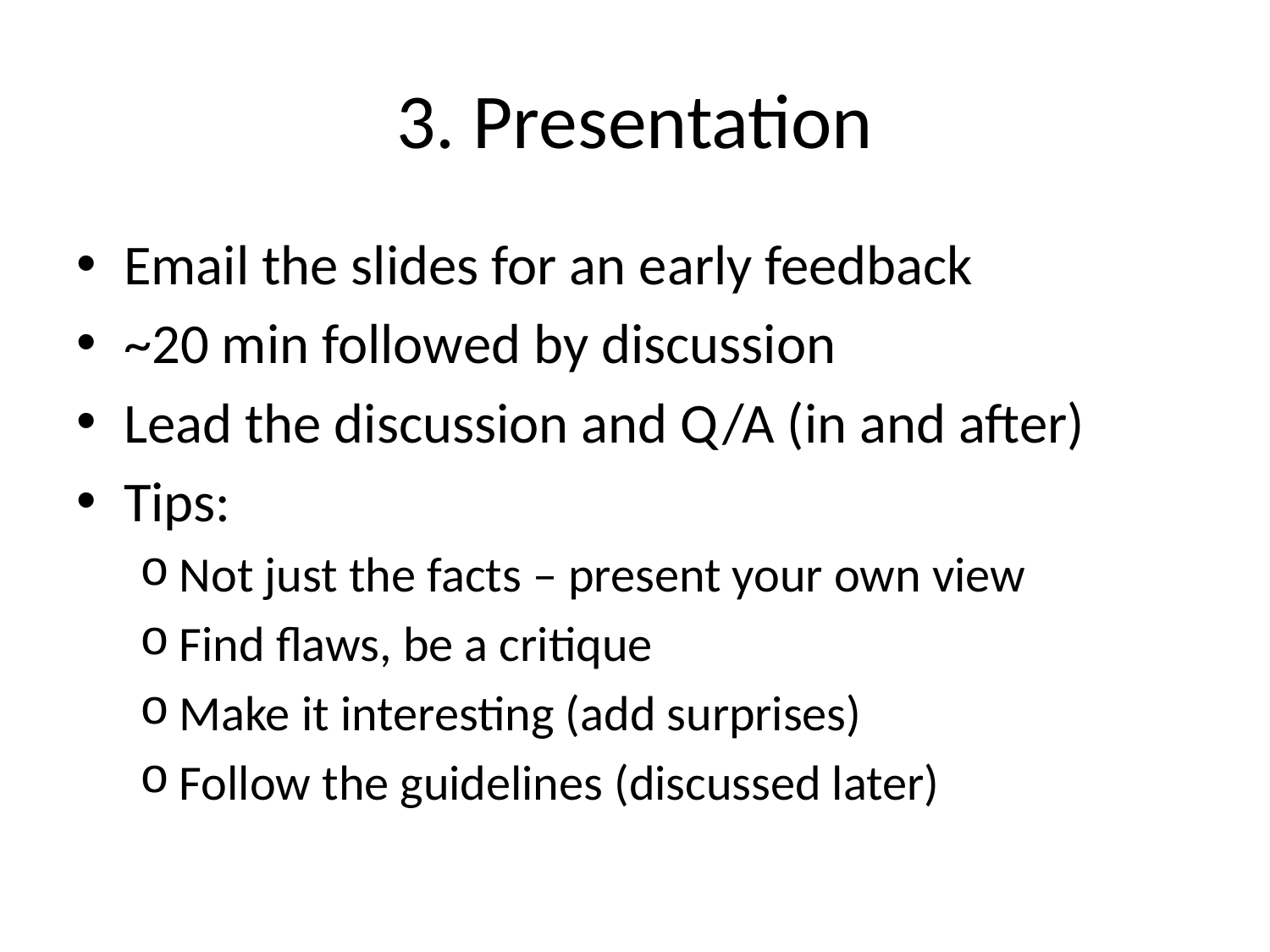

# 3. Presentation
Email the slides for an early feedback
~20 min followed by discussion
Lead the discussion and Q/A (in and after)
Tips:
Not just the facts – present your own view
Find flaws, be a critique
Make it interesting (add surprises)
Follow the guidelines (discussed later)